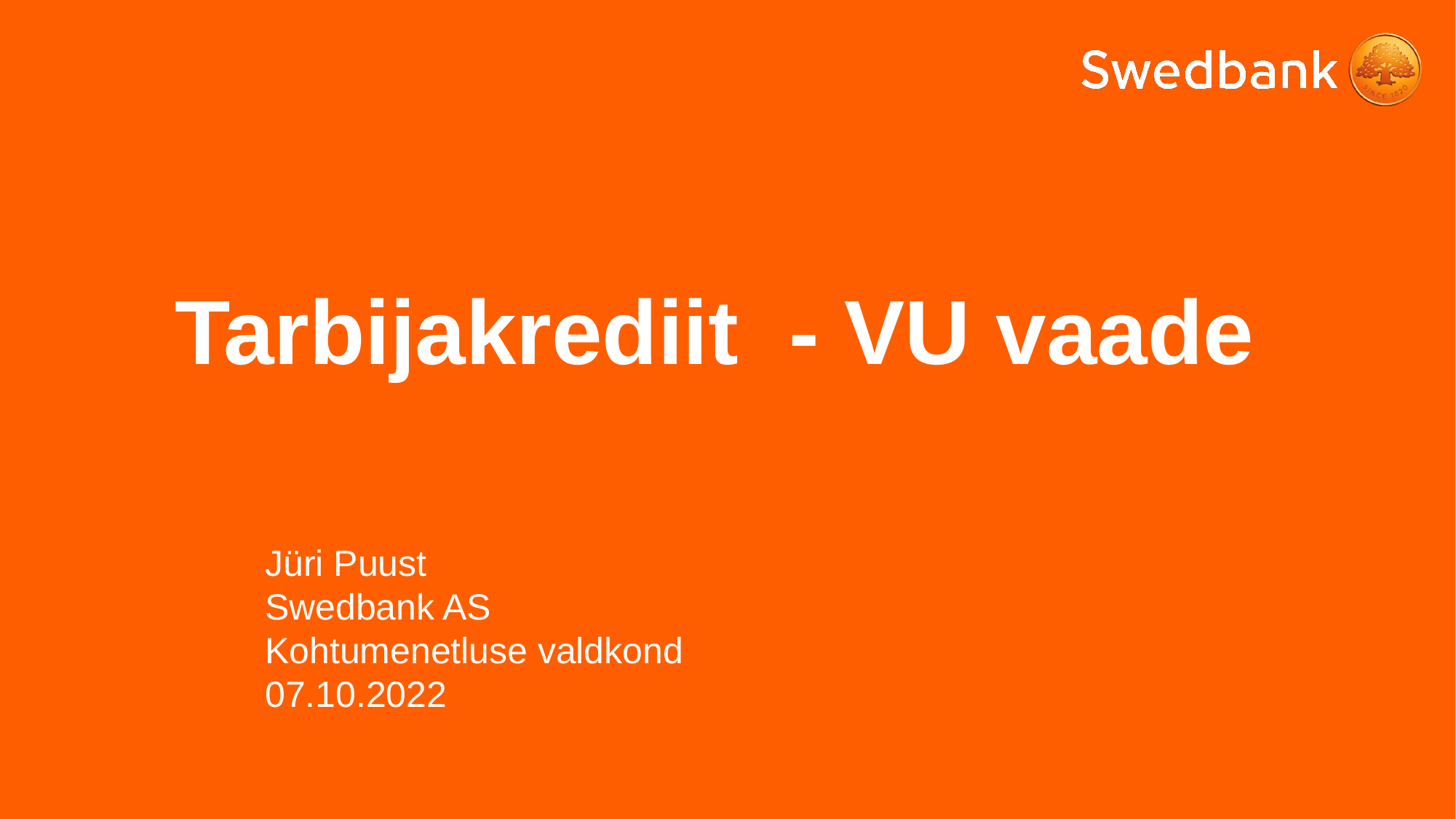

# Tarbijakrediit  - VU vaade
Jüri Puust
Swedbank AS
Kohtumenetluse valdkond
07.10.2022

1